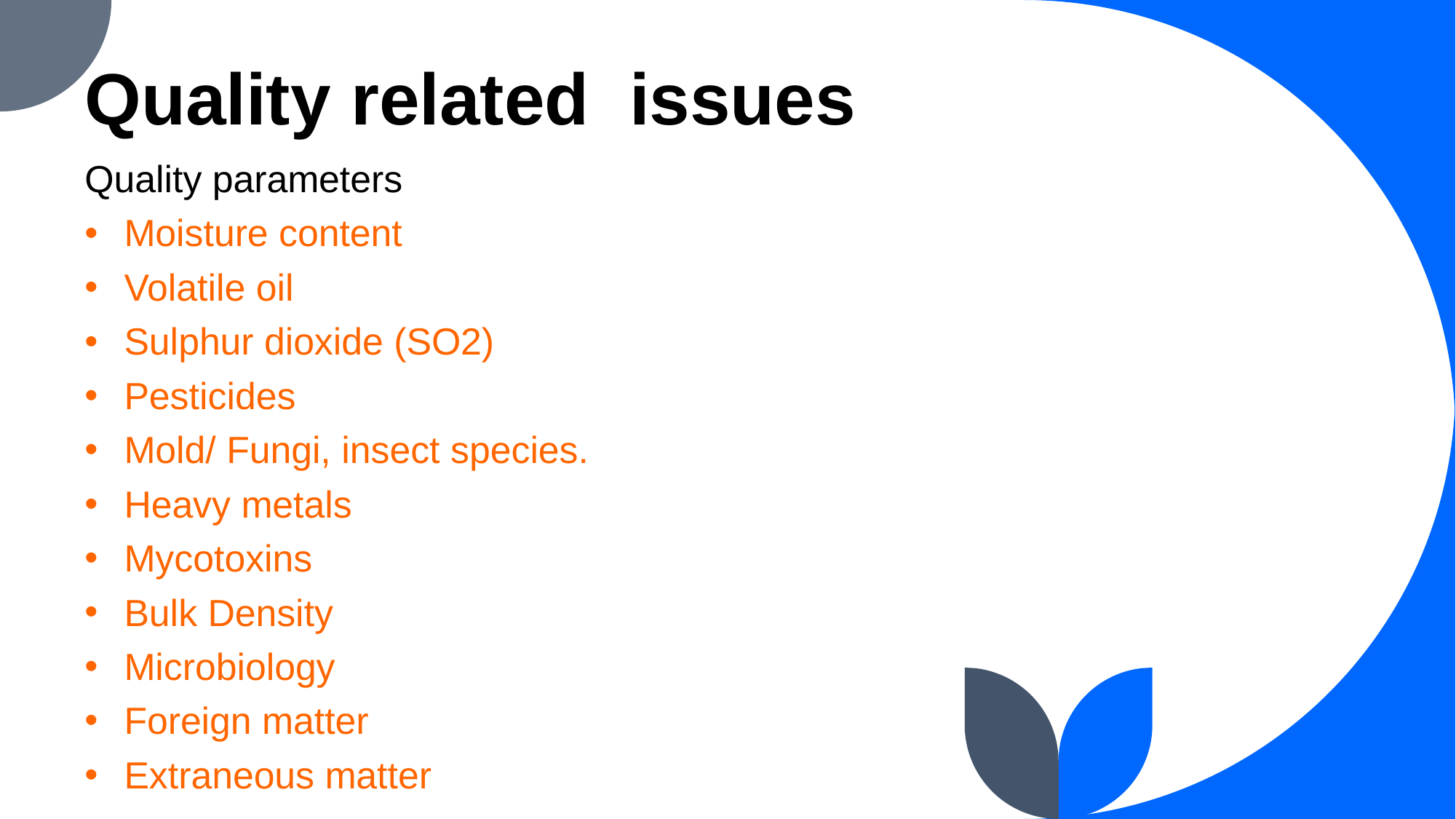

# Quality related  issues
Quality parameters
Moisture content
Volatile oil
Sulphur dioxide (SO2)
Pesticides
Mold/ Fungi, insect species.
Heavy metals
Mycotoxins
Bulk Density
Microbiology
Foreign matter
Extraneous matter